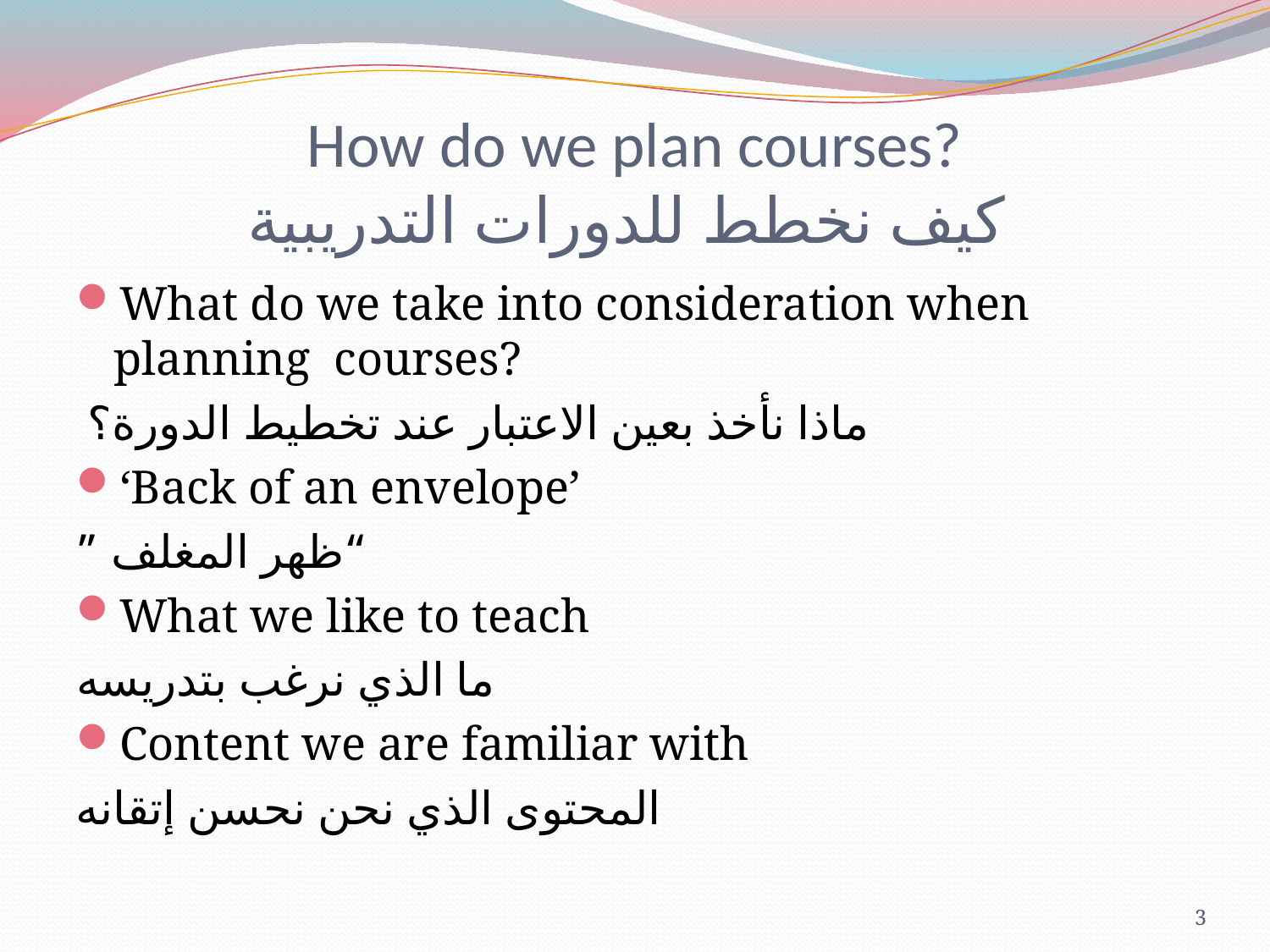

# How do we plan courses? كيف نخطط للدورات التدريبية
What do we take into consideration when planning  courses?
 ماذا نأخذ بعين الاعتبار عند تخطيط الدورة؟
‘Back of an envelope’
” ظهر المغلف“
What we like to teach
ما الذي نرغب بتدريسه
Content we are familiar with
المحتوى الذي نحن نحسن إتقانه
3